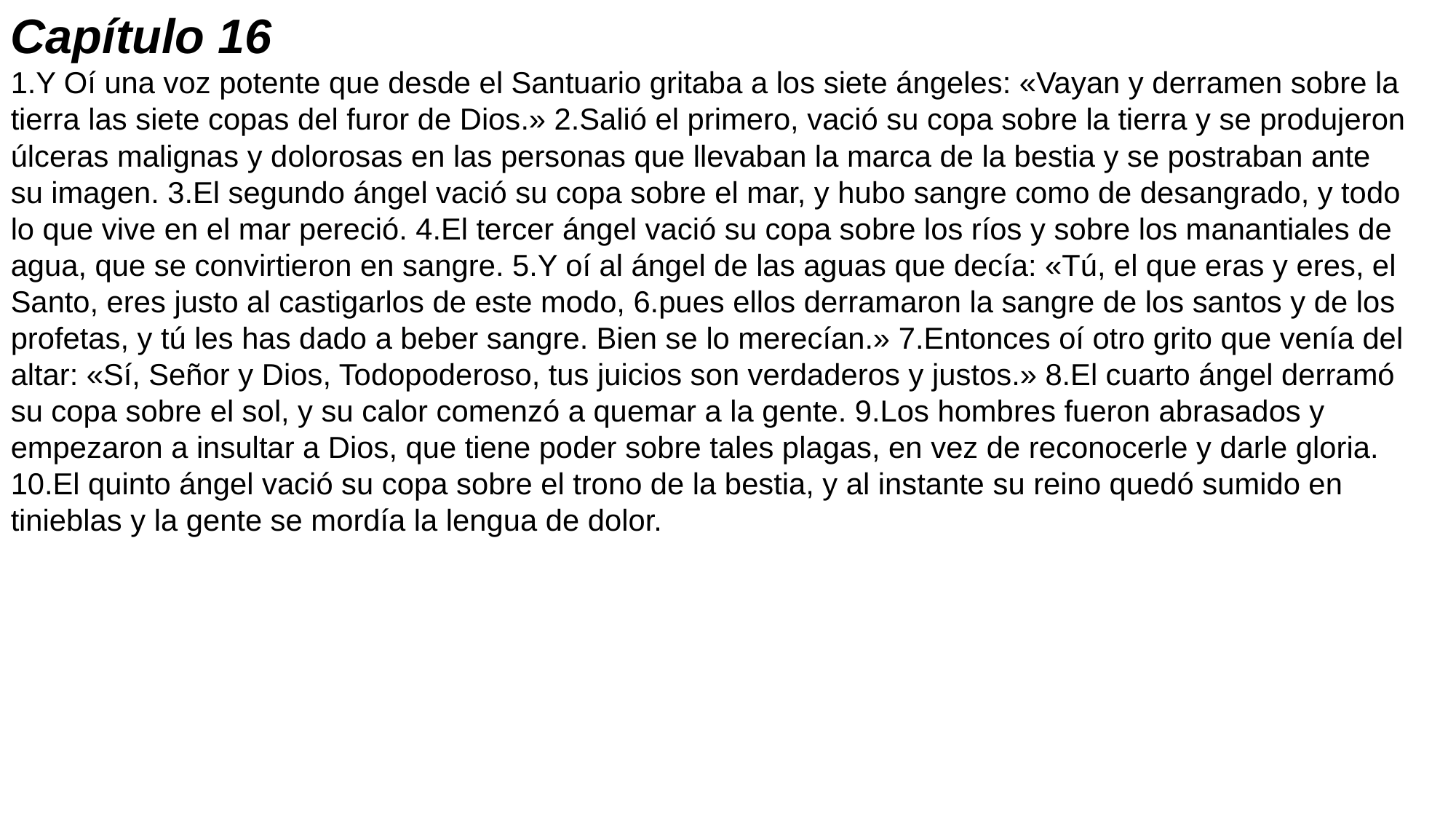

Capítulo 16
1.Y Oí una voz potente que desde el Santuario gritaba a los siete ángeles: «Vayan y derramen sobre la tierra las siete copas del furor de Dios.» 2.Salió el primero, vació su copa sobre la tierra y se produjeron úlceras malignas y dolorosas en las personas que llevaban la marca de la bestia y se postraban ante su imagen. 3.El segundo ángel vació su copa sobre el mar, y hubo sangre como de desangrado, y todo lo que vive en el mar pereció. 4.El tercer ángel vació su copa sobre los ríos y sobre los manantiales de agua, que se convirtieron en sangre. 5.Y oí al ángel de las aguas que decía: «Tú, el que eras y eres, el Santo, eres justo al castigarlos de este modo, 6.pues ellos derramaron la sangre de los santos y de los profetas, y tú les has dado a beber sangre. Bien se lo merecían.» 7.Entonces oí otro grito que venía del altar: «Sí, Señor y Dios, Todopoderoso, tus juicios son verdaderos y justos.» 8.El cuarto ángel derramó su copa sobre el sol, y su calor comenzó a quemar a la gente. 9.Los hombres fueron abrasados y empezaron a insultar a Dios, que tiene poder sobre tales plagas, en vez de reconocerle y darle gloria. 10.El quinto ángel vació su copa sobre el trono de la bestia, y al instante su reino quedó sumido en tinieblas y la gente se mordía la lengua de dolor.